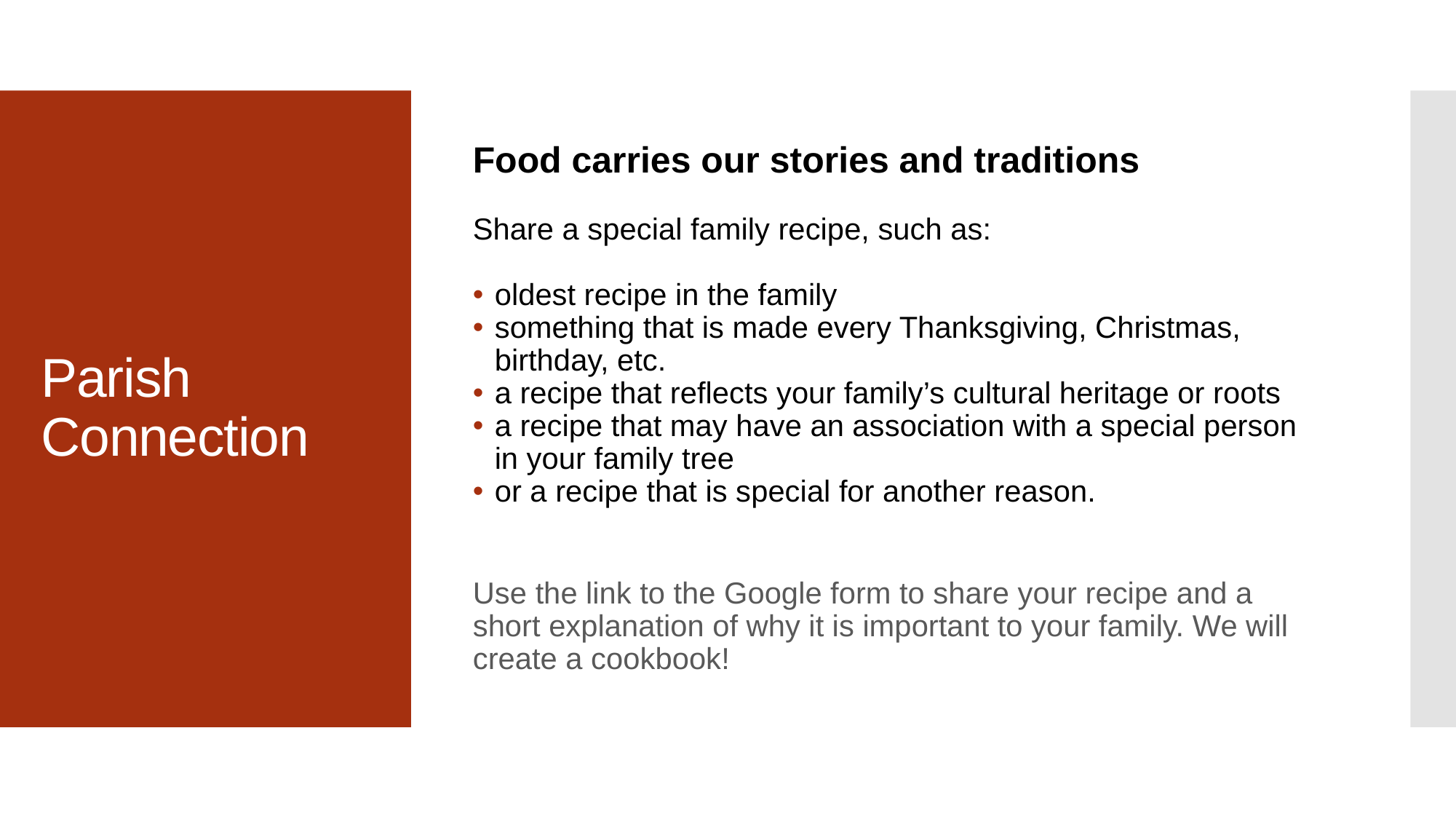

Food carries our stories and traditions

Share a special family recipe, such as:

oldest recipe in the family
something that is made every Thanksgiving, Christmas, birthday, etc.
a recipe that reflects your family’s cultural heritage or roots
a recipe that may have an association with a special person in your family tree
or a recipe that is special for another reason.

Use the link to the Google form to share your recipe and a short explanation of why it is important to your family. We will create a cookbook!
# Parish Connection